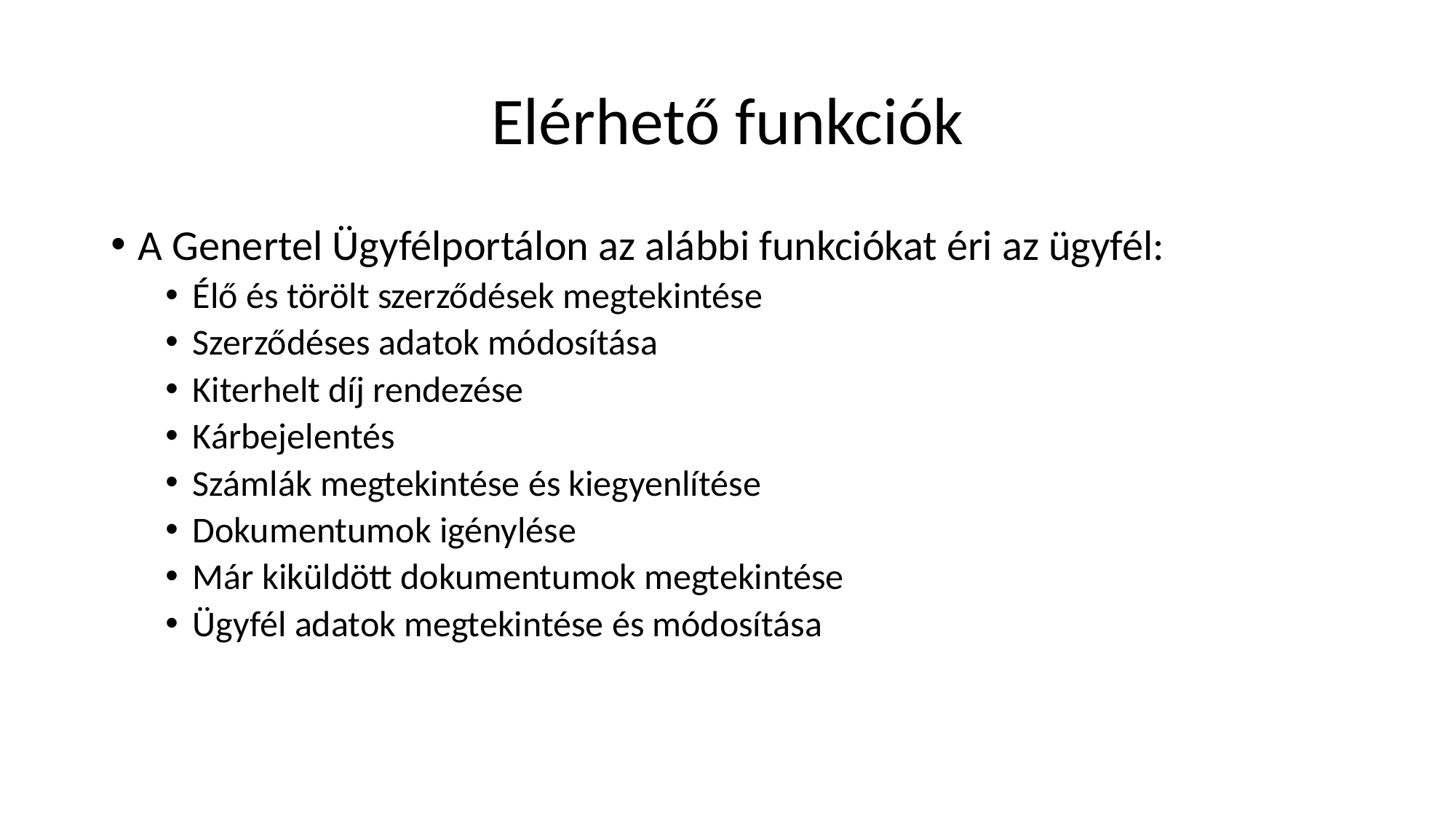

# Elérhető funkciók
A Genertel Ügyfélportálon az alábbi funkciókat éri az ügyfél:
Élő és törölt szerződések megtekintése
Szerződéses adatok módosítása
Kiterhelt díj rendezése
Kárbejelentés
Számlák megtekintése és kiegyenlítése
Dokumentumok igénylése
Már kiküldött dokumentumok megtekintése
Ügyfél adatok megtekintése és módosítása